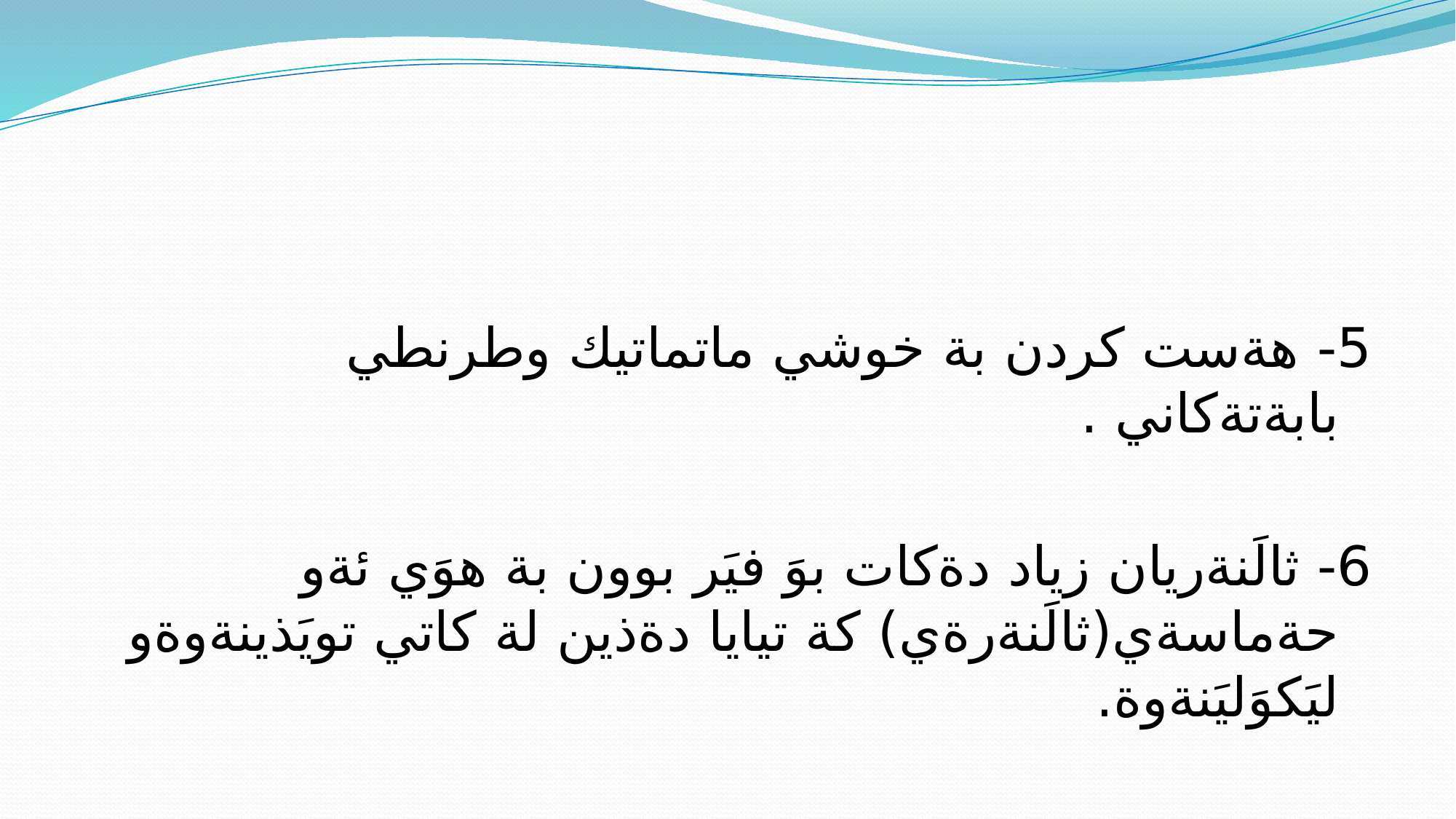

#

5- هةست كردن بة خوشي ماتماتيك وطرنطي بابةتةكاني .

6- ثالَنةريان زياد دةكات بوَ فيَر بوون بة هوَي ئةو حةماسةي(ثالَنةرةي) كة تيايا دةذين لة كاتي تويَذينةوةو ليَكوَليَنةوة.